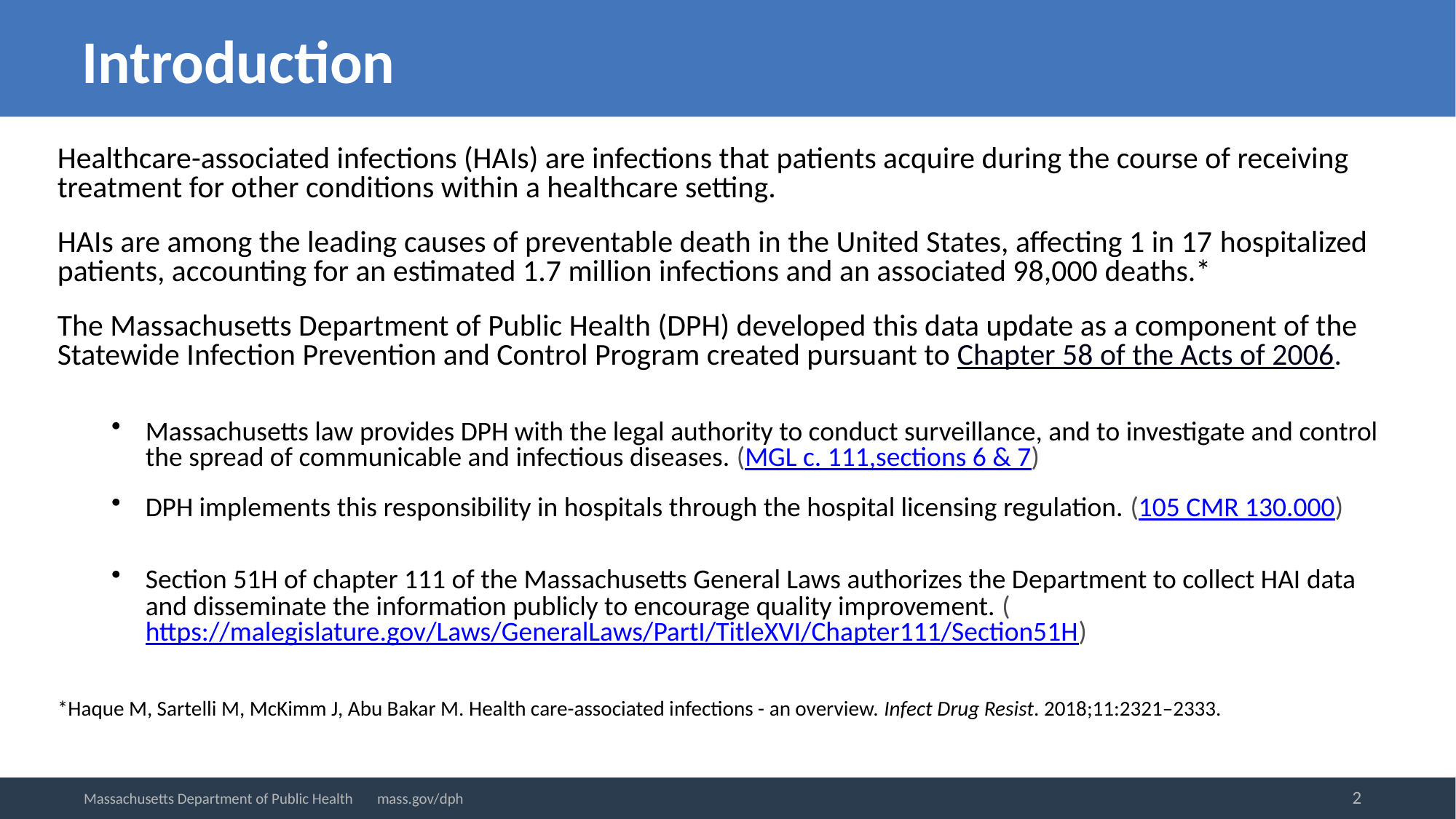

# Introduction
Healthcare-associated infections (HAIs) are infections that patients acquire during the course of receiving treatment for other conditions within a healthcare setting.

HAIs are among the leading causes of preventable death in the United States, affecting 1 in 17 hospitalized patients, accounting for an estimated 1.7 million infections and an associated 98,000 deaths.*

The Massachusetts Department of Public Health (DPH) developed this data update as a component of the Statewide Infection Prevention and Control Program created pursuant to Chapter 58 of the Acts of 2006.

Massachusetts law provides DPH with the legal authority to conduct surveillance, and to investigate and control the spread of communicable and infectious diseases. (MGL c. 111,sections 6 & 7)

DPH implements this responsibility in hospitals through the hospital licensing regulation. (105 CMR 130.000)

Section 51H of chapter 111 of the Massachusetts General Laws authorizes the Department to collect HAI data and disseminate the information publicly to encourage quality improvement. (https://malegislature.gov/Laws/GeneralLaws/PartI/TitleXVI/Chapter111/Section51H)

*Haque M, Sartelli M, McKimm J, Abu Bakar M. Health care-associated infections - an overview. Infect Drug Resist. 2018;11:2321–2333.

2
Massachusetts Department of Public Health       mass.gov/dph